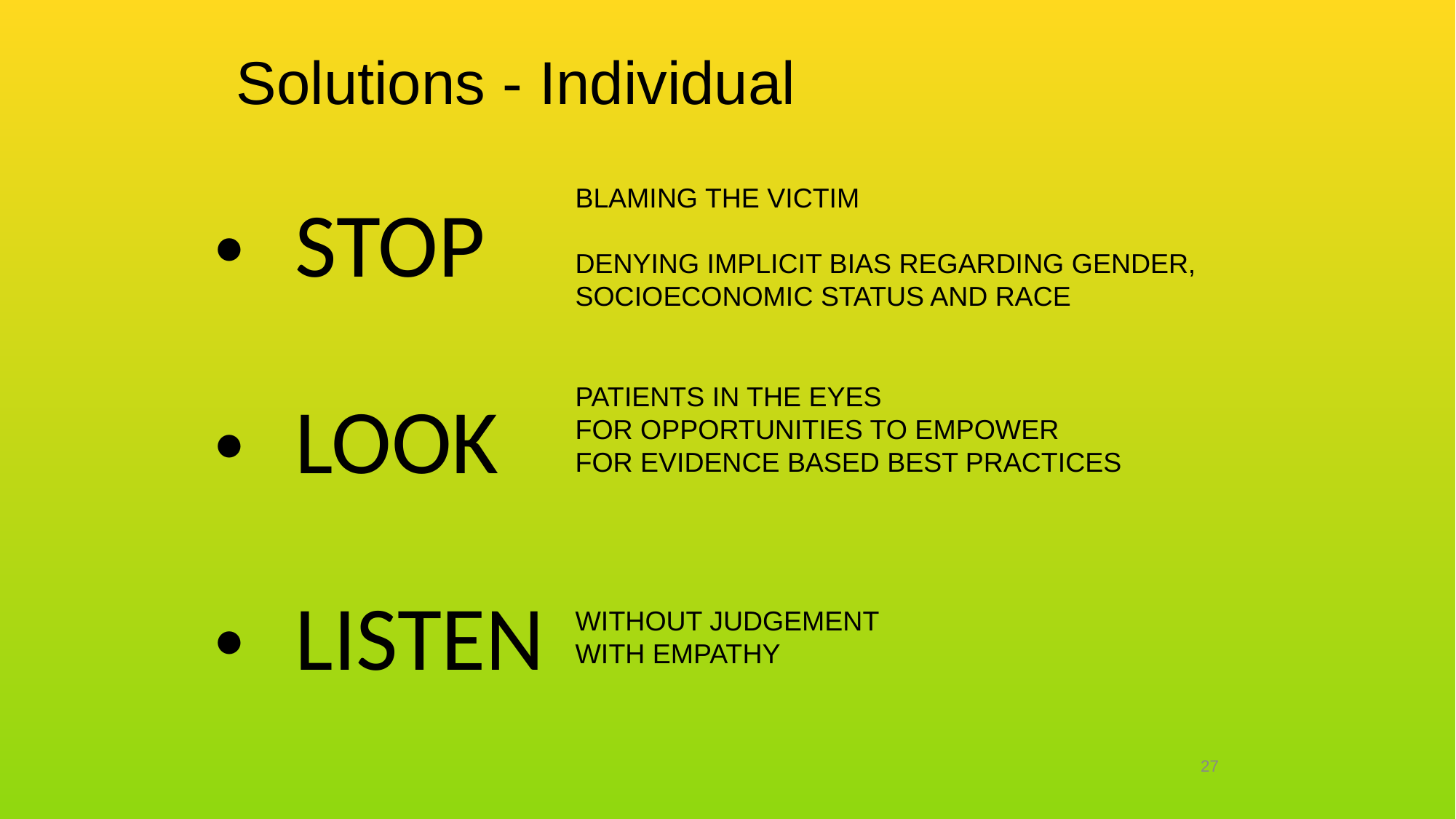

# Solutions - Individual
BLAMING THE VICTIM

DENYING IMPLICIT BIAS REGARDING GENDER, SOCIOECONOMIC STATUS AND RACE
STOP

LOOK

LISTEN
PATIENTS IN THE EYES
FOR OPPORTUNITIES TO EMPOWER
FOR EVIDENCE BASED BEST PRACTICES

WITHOUT JUDGEMENT
WITH EMPATHY
27